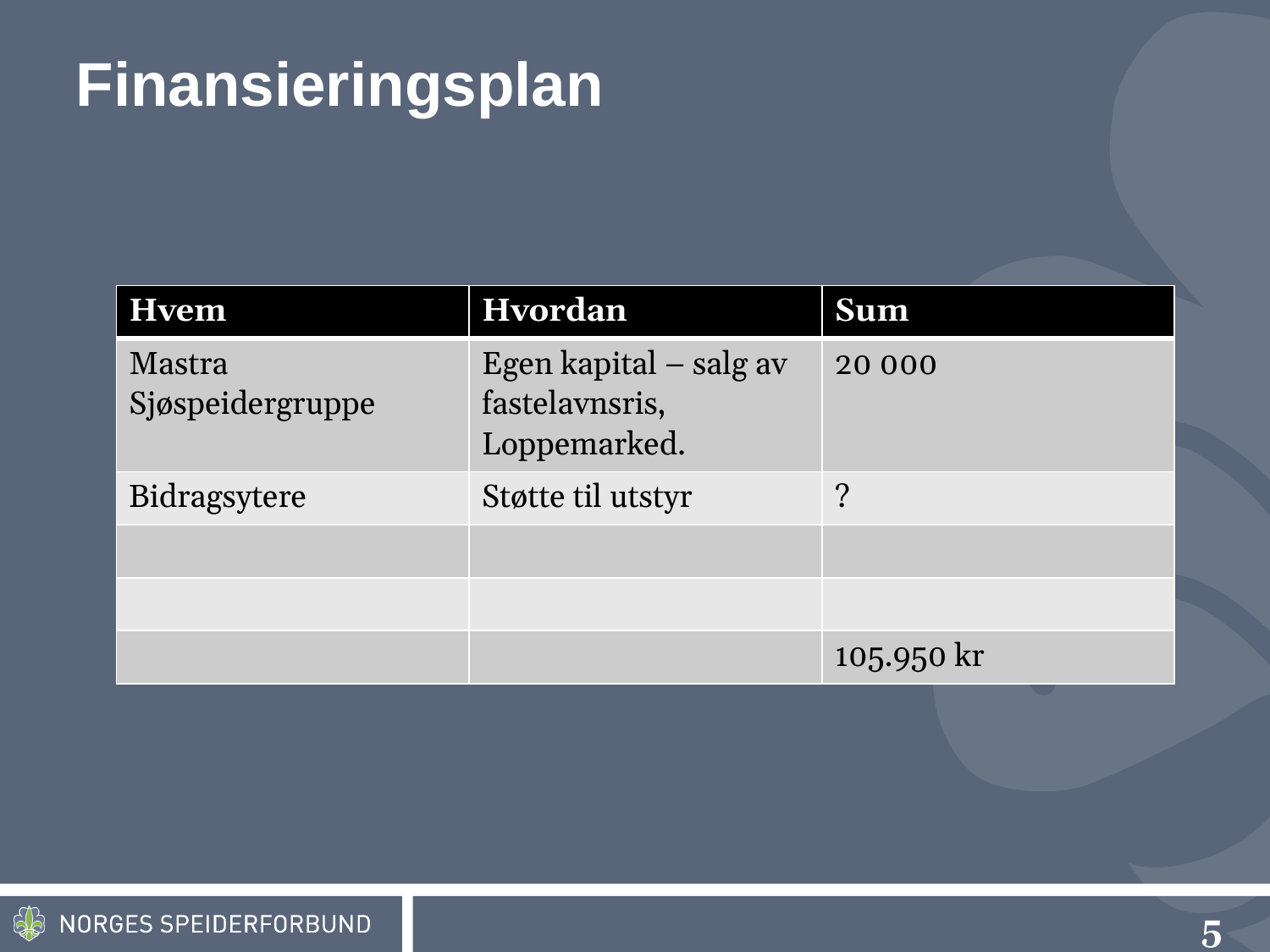

# Finansieringsplan
| Hvem | Hvordan | Sum |
| --- | --- | --- |
| Mastra Sjøspeidergruppe | Egen kapital – salg av fastelavnsris, Loppemarked. | 20 000 |
| Bidragsytere | Støtte til utstyr | ? |
|  |  |  |
|  |  |  |
|  |  | 105.950 kr |